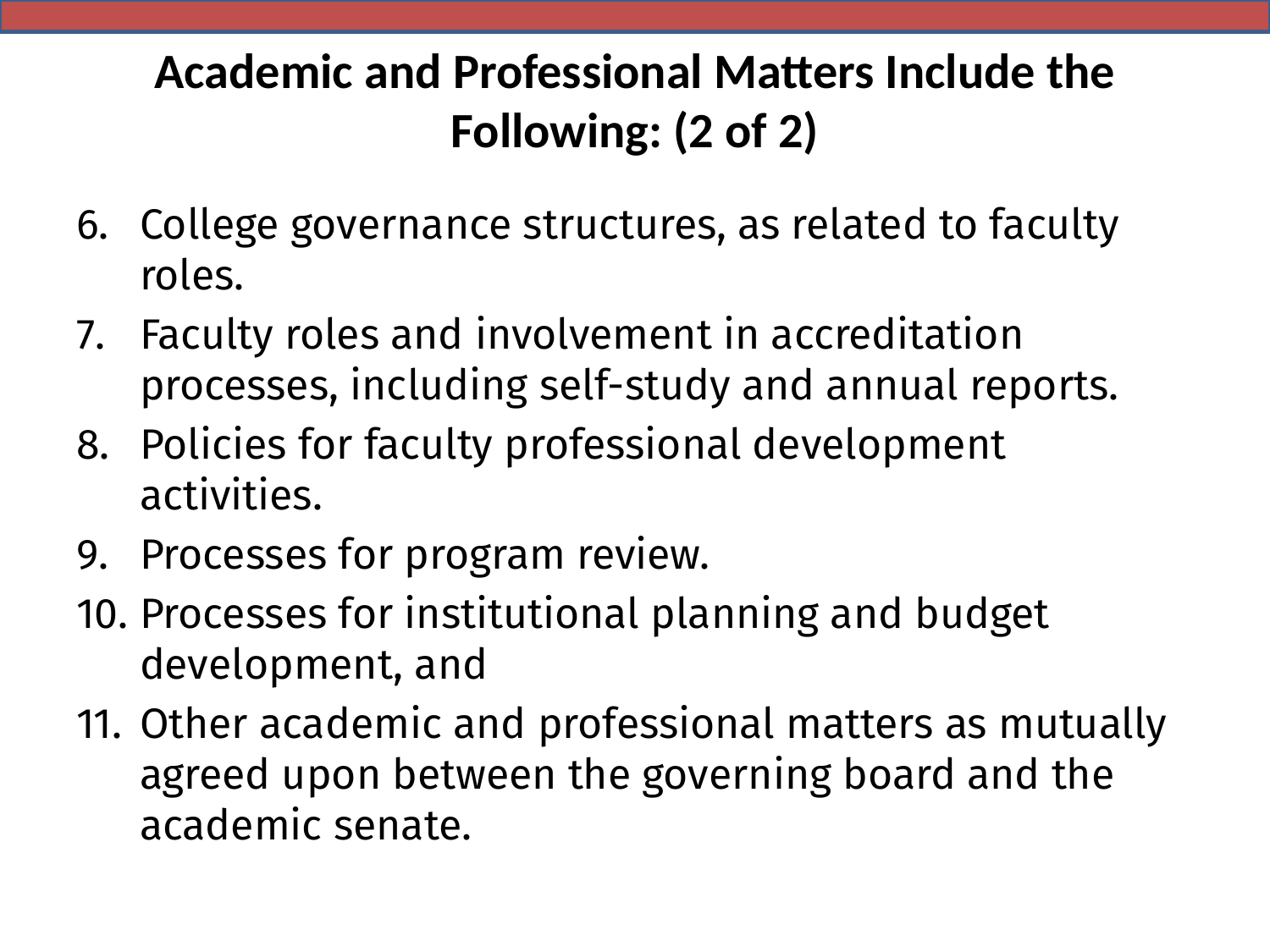

# Academic and Professional Matters Include the Following: (2 of 2)
College governance structures, as related to faculty roles.
Faculty roles and involvement in accreditation processes, including self-study and annual reports.
Policies for faculty professional development activities.
Processes for program review.
Processes for institutional planning and budget development, and
Other academic and professional matters as mutually agreed upon between the governing board and the academic senate.